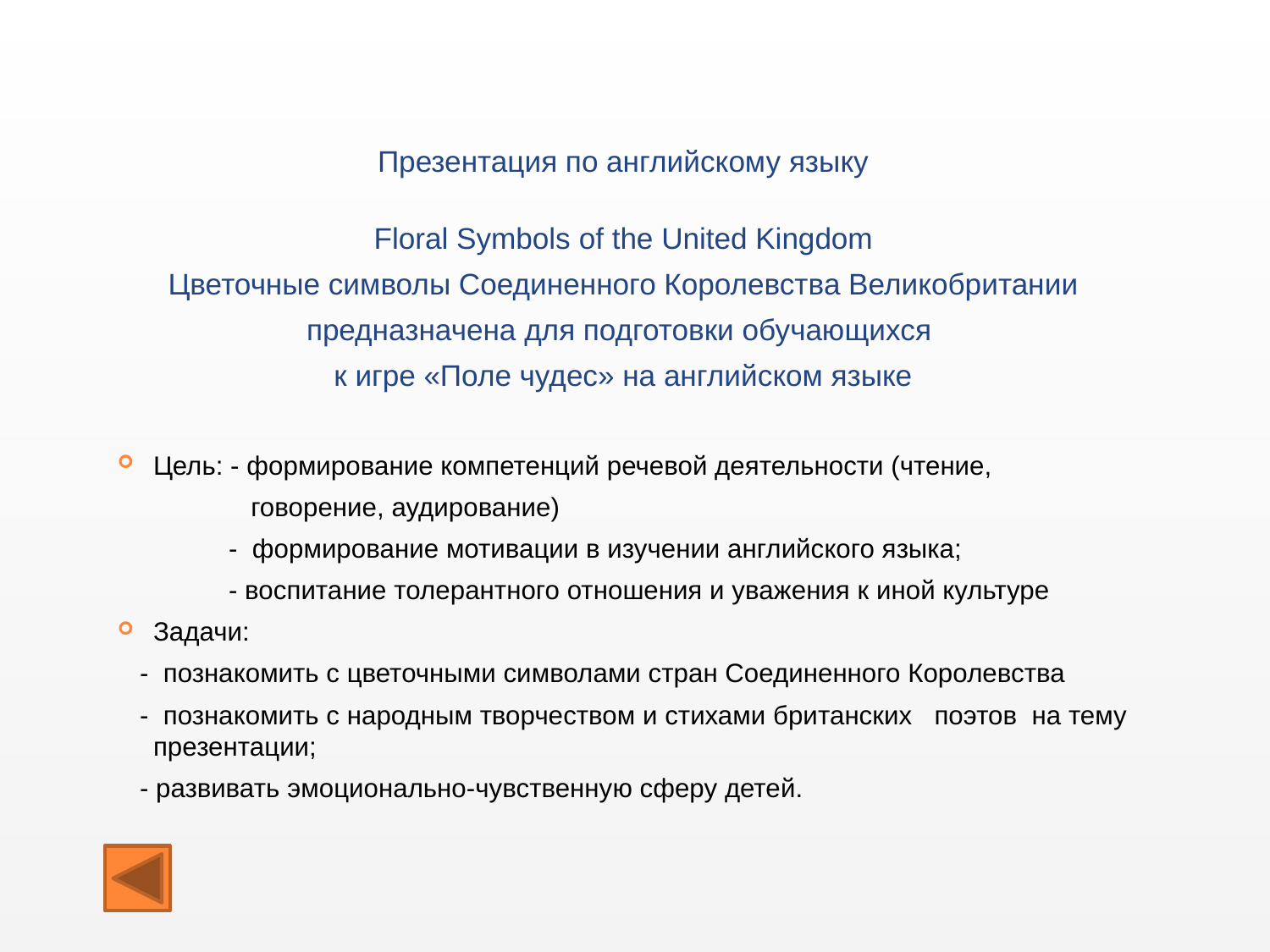

Презентация по английскому языку

Floral Symbols of the United Kingdom
Цветочные символы Соединенного Королевства Великобритании
предназначена для подготовки обучающихся
к игре «Поле чудес» на английском языке

Цель: - формирование компетенций речевой деятельности (чтение,
                  говорение, аудирование)
               -  формирование мотивации в изучении английского языка;
               - воспитание толерантного отношения и уважения к иной культуре
Задачи:
   -  познакомить с цветочными символами стран Соединенного Королевства
   -  познакомить с народным творчеством и стихами британских   поэтов  на тему презентации;
   - развивать эмоционально-чувственную сферу детей.